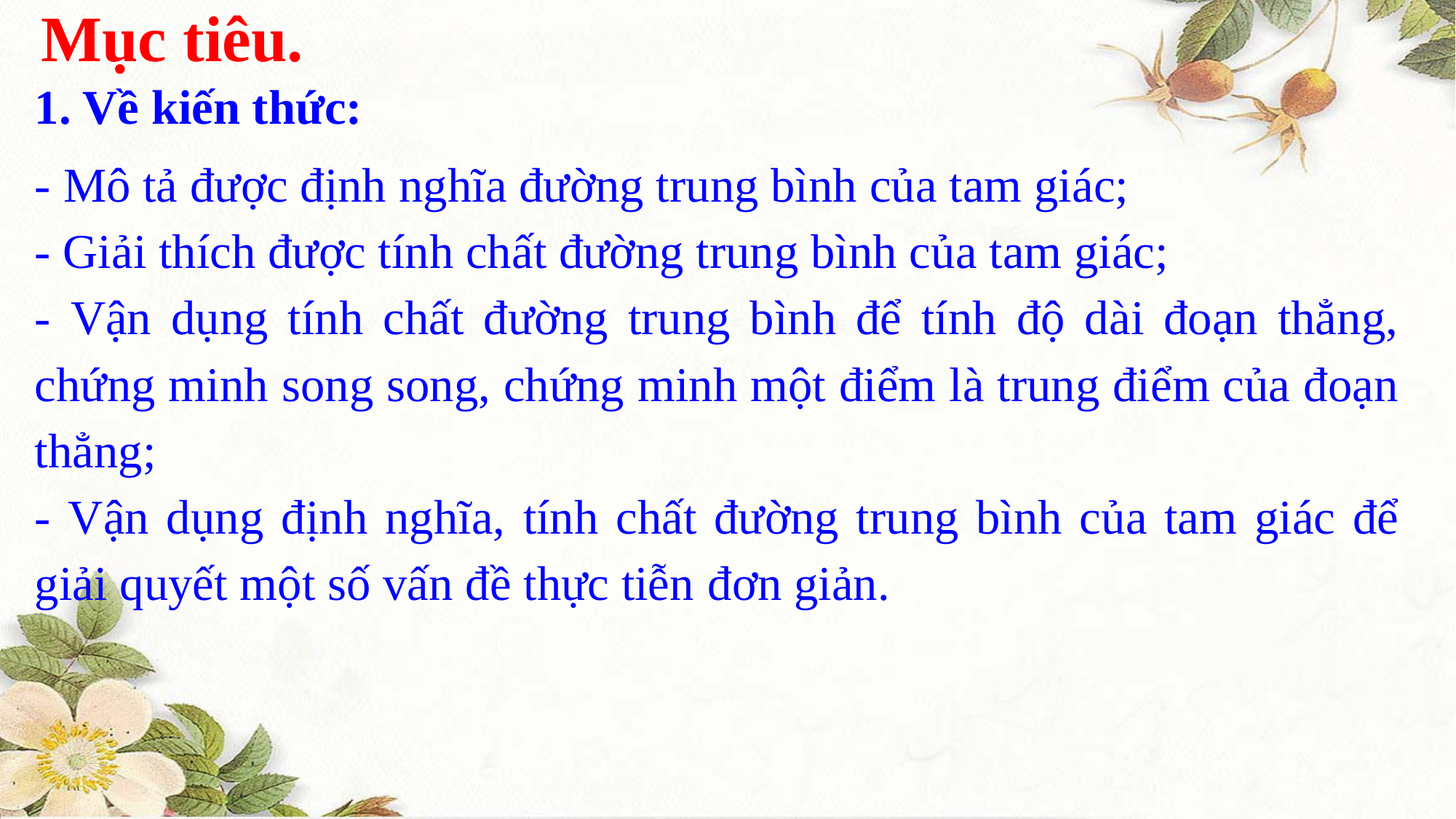

Mục tiêu.
1. Về kiến thức:
- Mô tả được định nghĩa đường trung bình của tam giác;
- Giải thích được tính chất đường trung bình của tam giác;
- Vận dụng tính chất đường trung bình để tính độ dài đoạn thẳng, chứng minh song song, chứng minh một điểm là trung điểm của đoạn thẳng;
- Vận dụng định nghĩa, tính chất đường trung bình của tam giác để giải quyết một số vấn đề thực tiễn đơn giản.